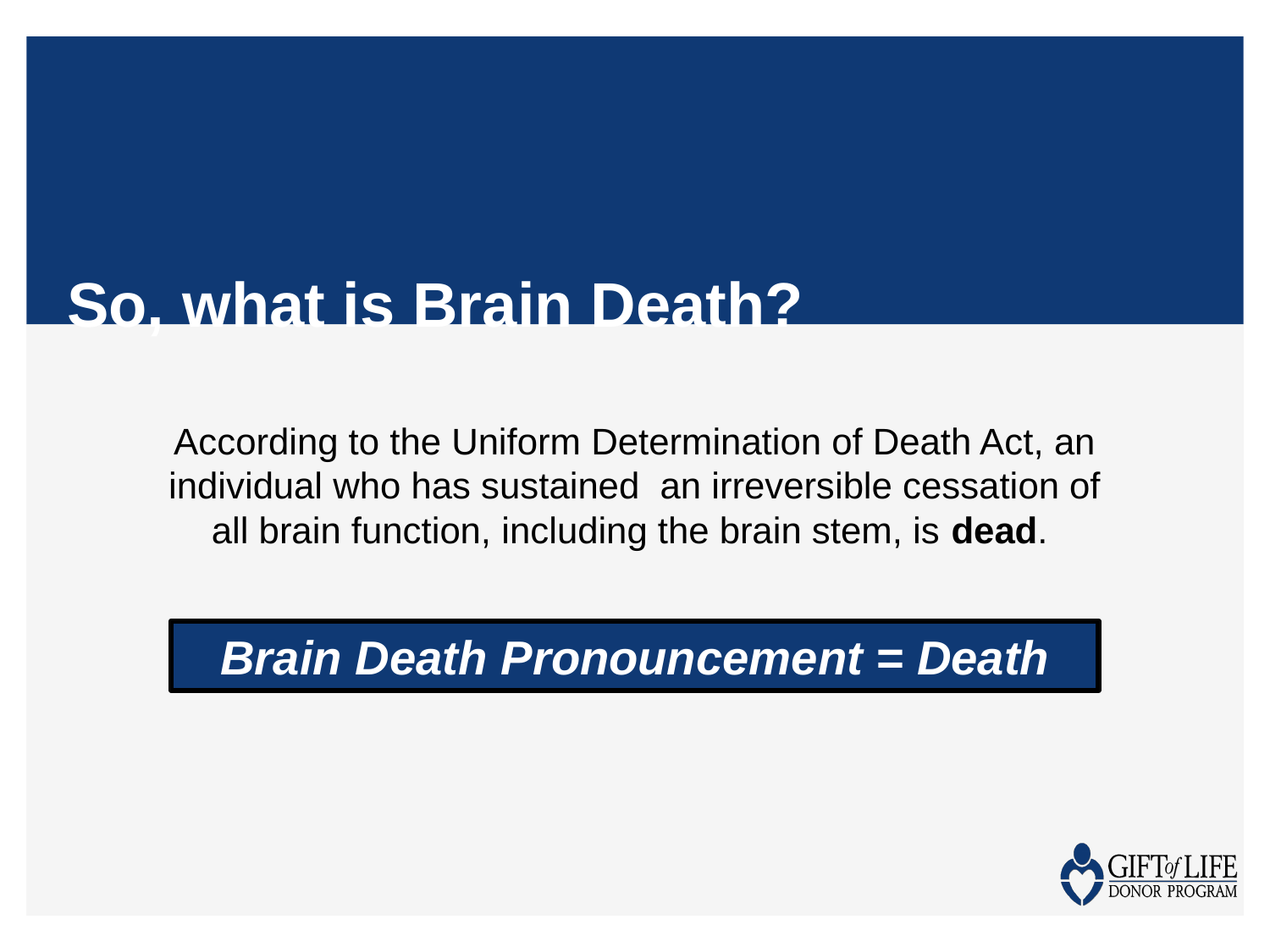

# So, what is Brain Death?
According to the Uniform Determination of Death Act, an individual who has sustained  an irreversible cessation of all brain function, including the brain stem, is dead.
Brain Death Pronouncement = Death